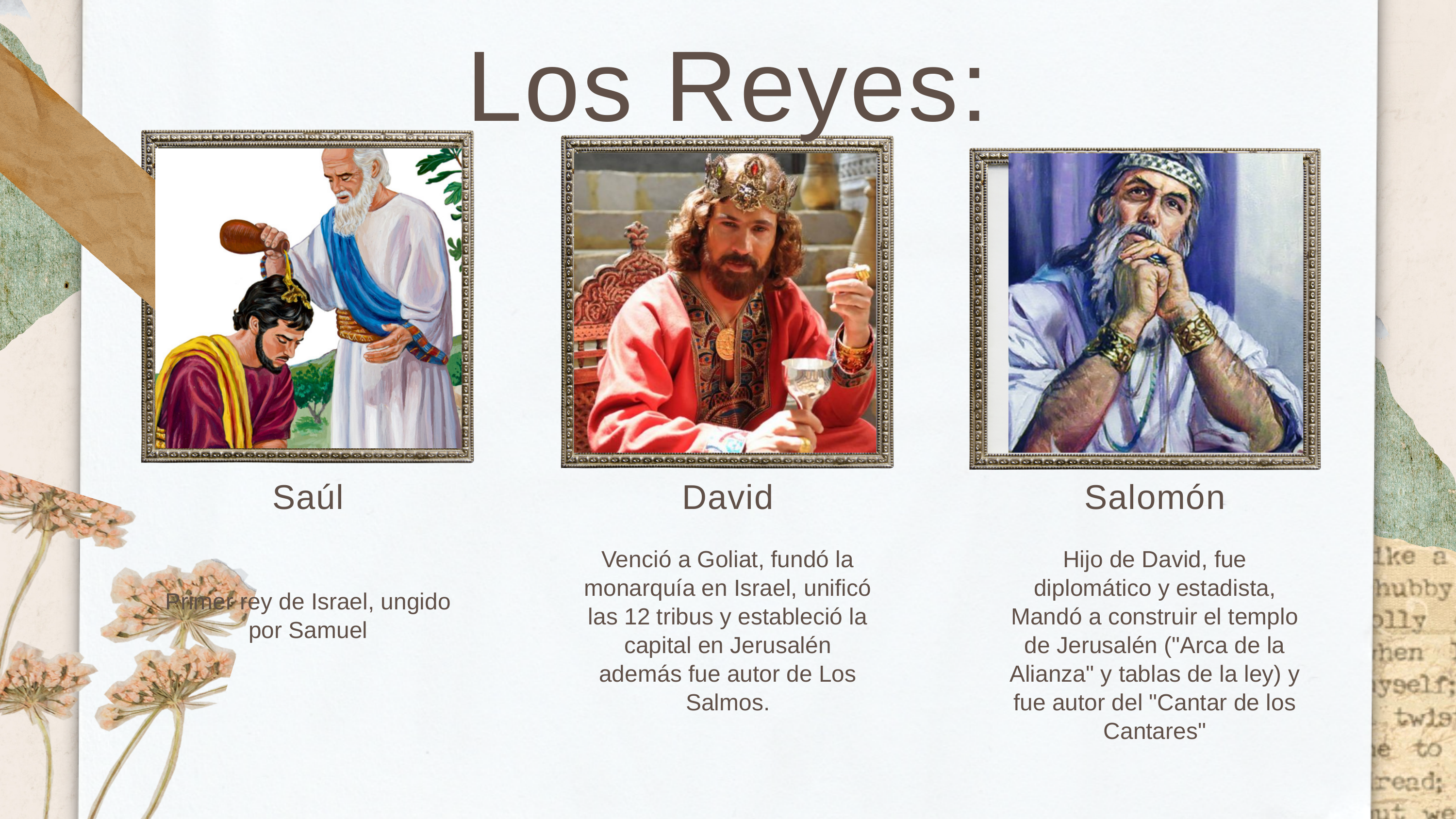

Los Reyes:

Saúl
David
Salomón

Venció a Goliat, fundó la monarquía en Israel, unificó las 12 tribus y estableció la capital en Jerusalén además fue autor de Los Salmos.
Hijo de David, fue diplomático y estadista, Mandó a construir el templo de Jerusalén ("Arca de la Alianza" y tablas de la ley) y fue autor del "Cantar de los Cantares"
Primer rey de Israel, ungido por Samuel